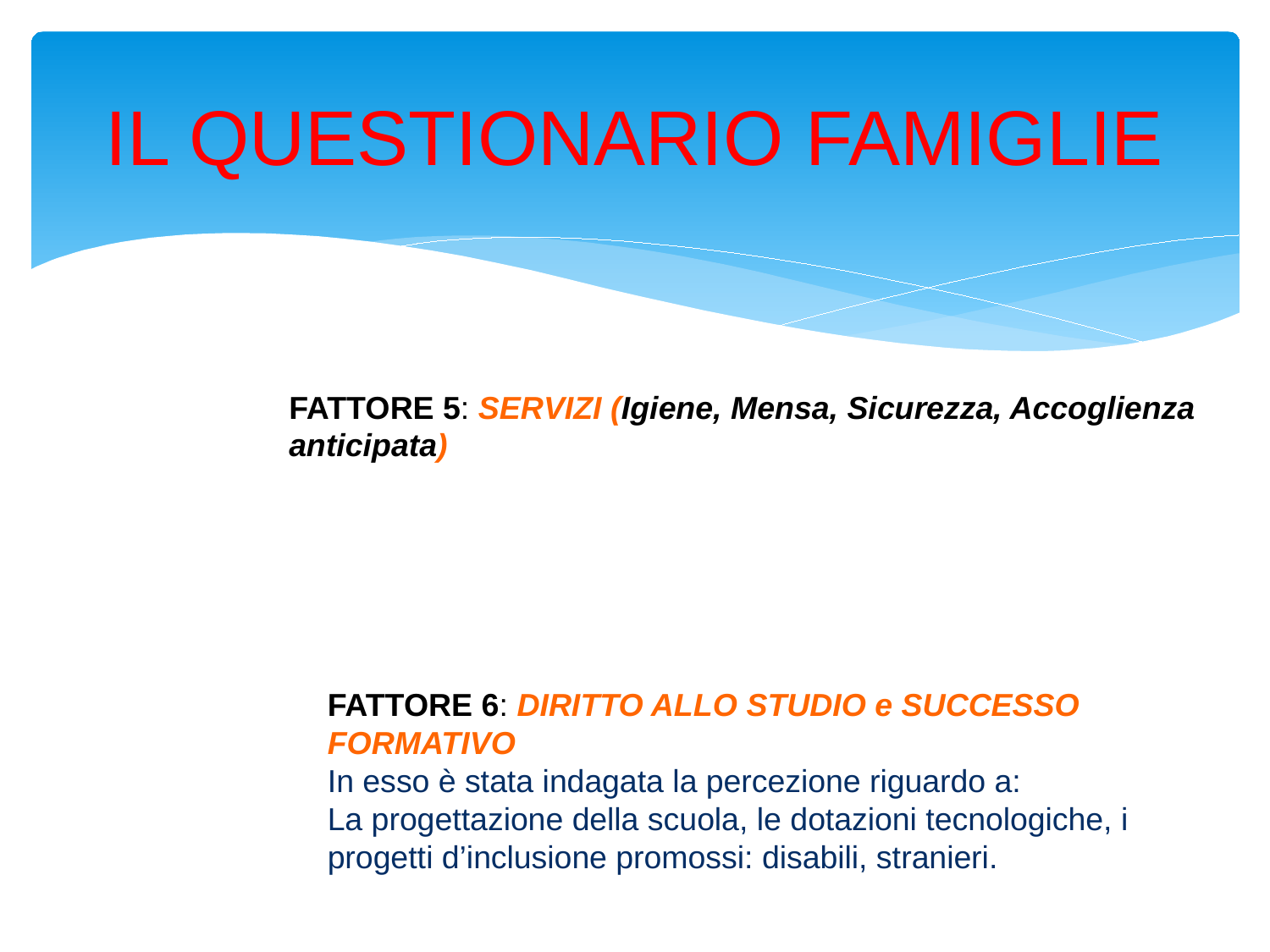

# IL QUESTIONARIO FAMIGLIE

FATTORE 5: SERVIZI (Igiene, Mensa, Sicurezza, Accoglienza anticipata)
In esso è stata indagata la percezione riguardo a:
Le condizioni igieniche dei locali, la qualità del servizio mensa, la sicurezza dei locali scolastici.
FATTORE 6: DIRITTO ALLO STUDIO e SUCCESSO FORMATIVO
In esso è stata indagata la percezione riguardo a:
La progettazione della scuola, le dotazioni tecnologiche, i progetti d’inclusione promossi: disabili, stranieri.